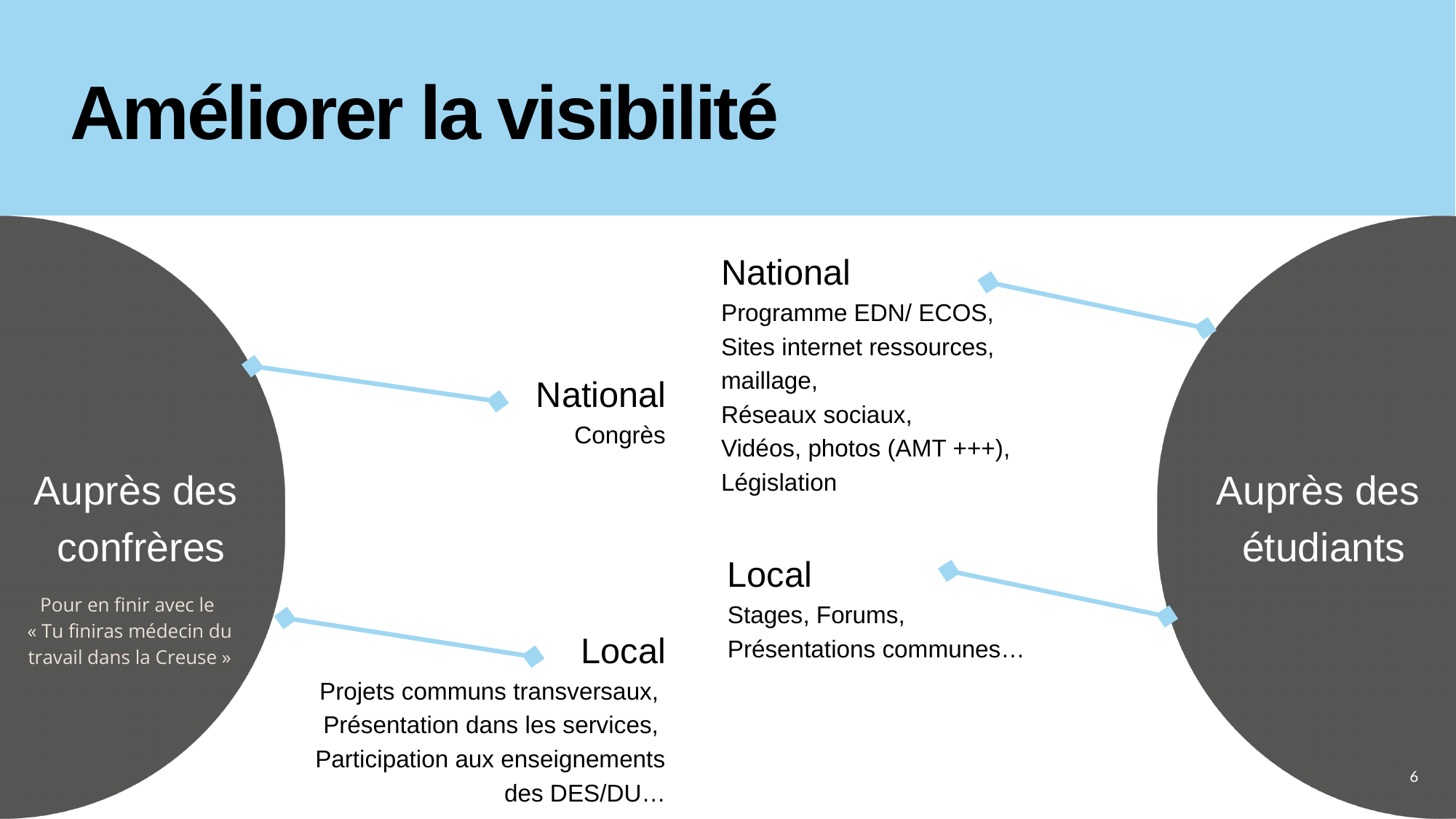

Améliorer la visibilité

National
Programme EDN/ ECOS,
Sites internet ressources, maillage,
Réseaux sociaux,
Vidéos, photos (AMT +++),
Législation

National
Congrès

Auprès des
confrères
Auprès des
étudiants
Local
Stages, Forums,
Présentations communes…

Pour en finir avec le
« Tu finiras médecin du travail dans la Creuse »

Local
Projets communs transversaux,
Présentation dans les services,
Participation aux enseignements des DES/DU…

6

6